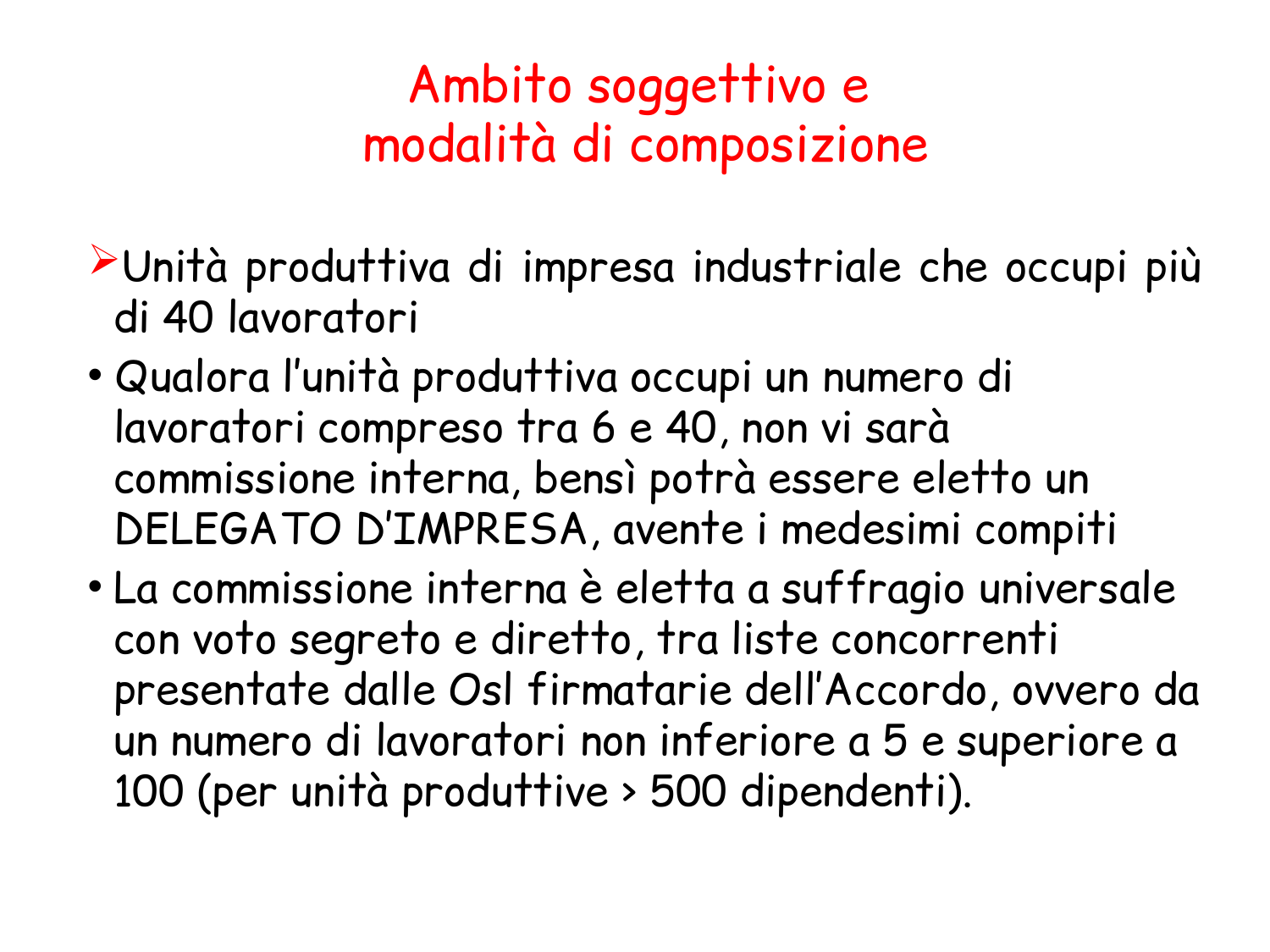

Ambito soggettivo e
modalità di composizione
Unità produttiva di impresa industriale che occupi più di 40 lavoratori
Qualora l’unità produttiva occupi un numero di lavoratori compreso tra 6 e 40, non vi sarà commissione interna, bensì potrà essere eletto un DELEGATO D’IMPRESA, avente i medesimi compiti
La commissione interna è eletta a suffragio universale con voto segreto e diretto, tra liste concorrenti presentate dalle Osl firmatarie dell’Accordo, ovvero da un numero di lavoratori non inferiore a 5 e superiore a 100 (per unità produttive > 500 dipendenti).